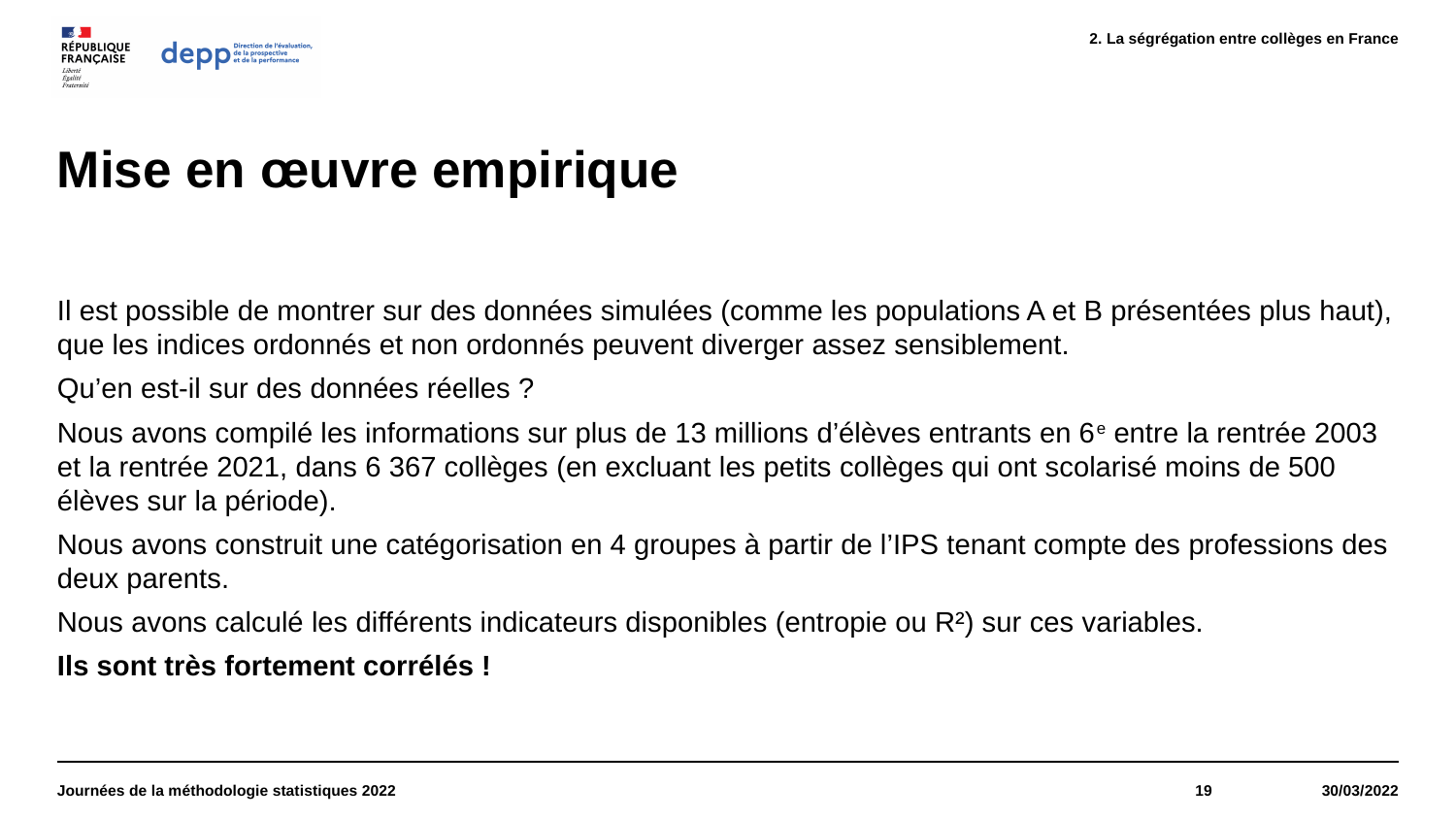

La ségrégation entre collèges en France
# Mise en œuvre empirique
Il est possible de montrer sur des données simulées (comme les populations A et B présentées plus haut), que les indices ordonnés et non ordonnés peuvent diverger assez sensiblement.
Qu’en est-il sur des données réelles ?
Nous avons compilé les informations sur plus de 13 millions d’élèves entrants en 6e entre la rentrée 2003 et la rentrée 2021, dans 6 367 collèges (en excluant les petits collèges qui ont scolarisé moins de 500 élèves sur la période).
Nous avons construit une catégorisation en 4 groupes à partir de l’IPS tenant compte des professions des deux parents.
Nous avons calculé les différents indicateurs disponibles (entropie ou R²) sur ces variables.
Ils sont très fortement corrélés !
Journées de la méthodologie statistiques 2022
19
30/03/2022